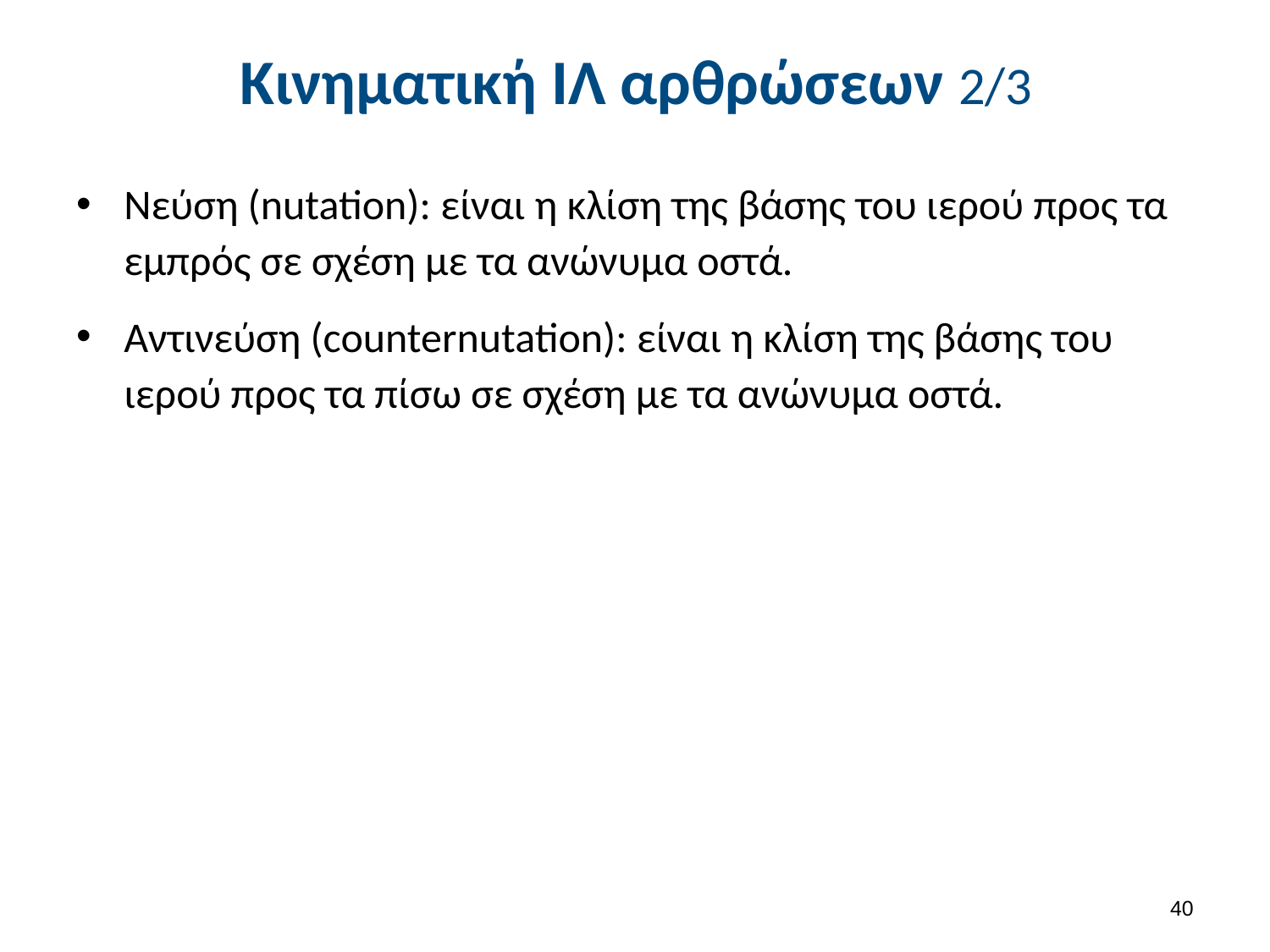

# Κινηματική ΙΛ αρθρώσεων 2/3
Νεύση (nutation): είναι η κλίση της βάσης του ιερού προς τα εμπρός σε σχέση με τα ανώνυμα οστά.
Αντινεύση (counternutation): είναι η κλίση της βάσης του ιερού προς τα πίσω σε σχέση με τα ανώνυμα οστά.
40